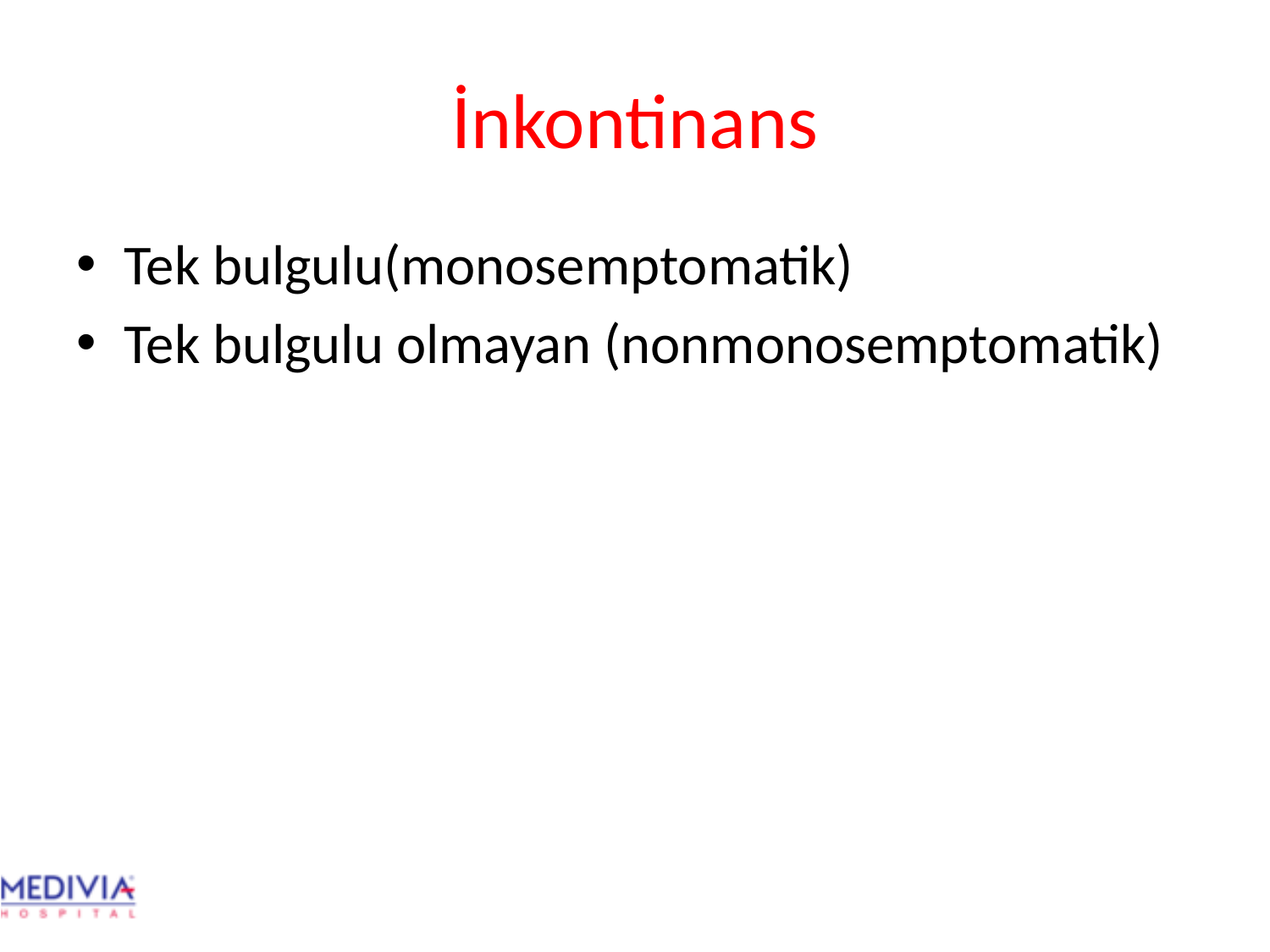

# İnkontinans
Tek bulgulu(monosemptomatik)
Tek bulgulu olmayan (nonmonosemptomatik)